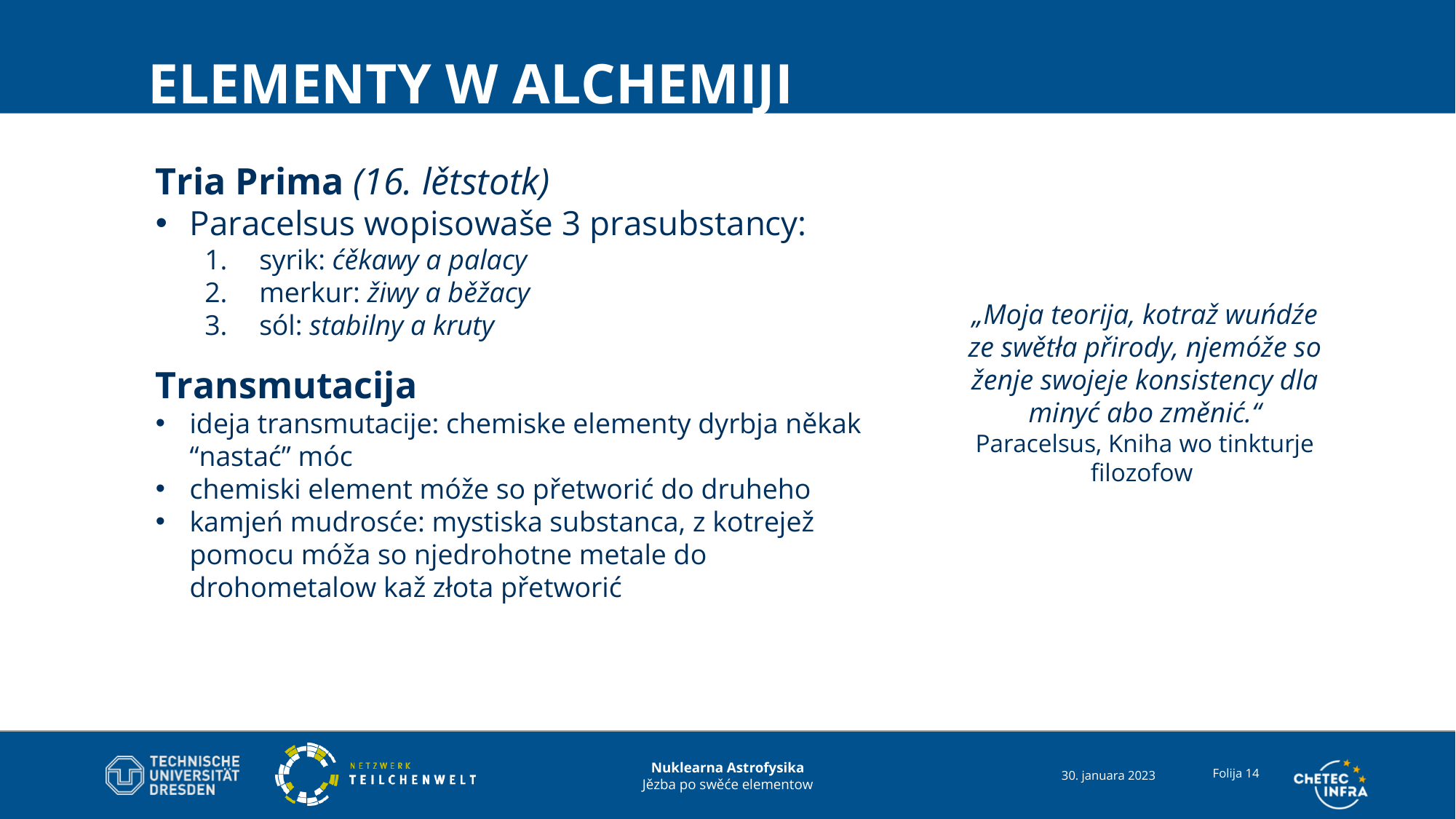

# Elementy w Alchemiji
Tria Prima (16. lětstotk)
Paracelsus wopisowaše 3 prasubstancy:
syrik: ćěkawy a palacy
merkur: žiwy a běžacy
sól: stabilny a kruty
Transmutacija
ideja transmutacije: chemiske elementy dyrbja někak “nastać” móc
chemiski element móže so přetworić do druheho
kamjeń mudrosće: mystiska substanca, z kotrejež pomocu móža so njedrohotne metale do drohometalow kaž złota přetworić
„Moja teorija, kotraž wuńdźe ze swětła přirody, njemóže so ženje swojeje konsistency dla minyć abo změnić.“
Paracelsus, Kniha wo tinkturje filozofow